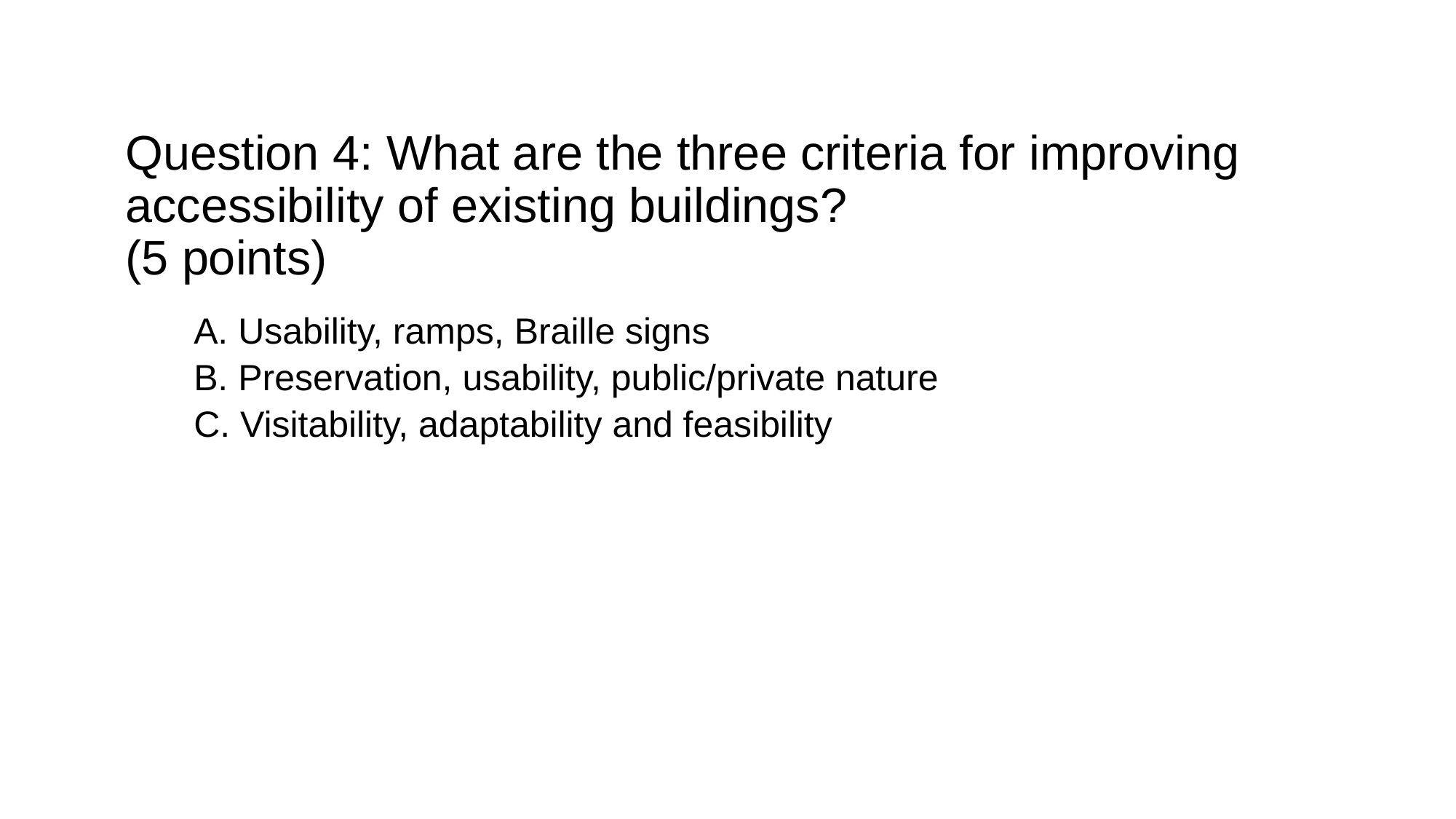

# Question 4: What are the three criteria for improving accessibility of existing buildings? (5 points)
A. Usability, ramps, Braille signs
B. Preservation, usability, public/private nature
C. Visitability, adaptability and feasibility